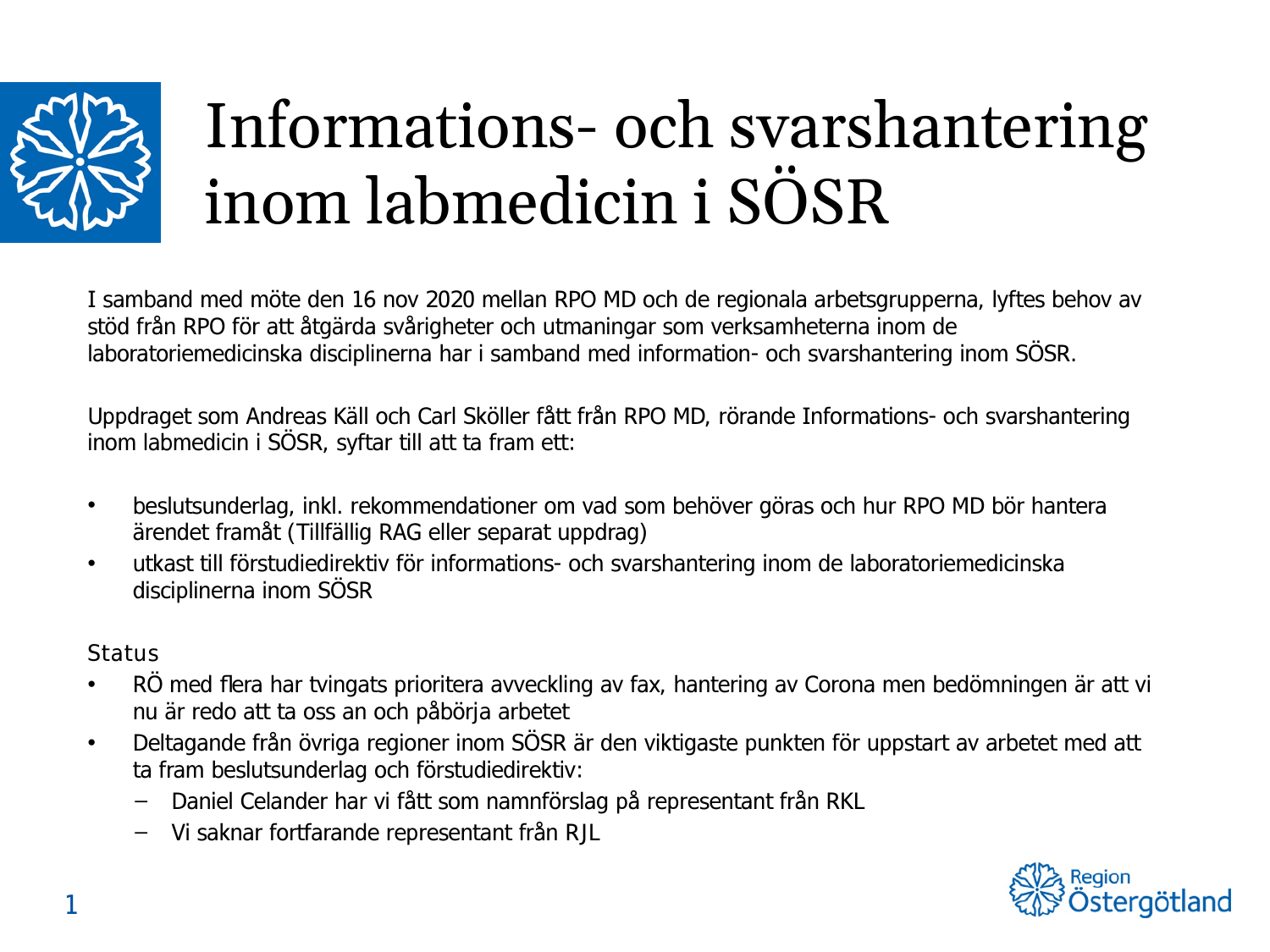

# Informations- och svarshantering inom labmedicin i SÖSR
I samband med möte den 16 nov 2020 mellan RPO MD och de regionala arbetsgrupperna, lyftes behov av stöd från RPO för att åtgärda svårigheter och utmaningar som verksamheterna inom de laboratoriemedicinska disciplinerna har i samband med information- och svarshantering inom SÖSR.

Uppdraget som Andreas Käll och Carl Sköller fått från RPO MD, rörande Informations- och svarshantering inom labmedicin i SÖSR, syftar till att ta fram ett:

beslutsunderlag, inkl. rekommendationer om vad som behöver göras och hur RPO MD bör hantera ärendet framåt (Tillfällig RAG eller separat uppdrag)
utkast till förstudiedirektiv för informations- och svarshantering inom de laboratoriemedicinska disciplinerna inom SÖSR

Status
RÖ med flera har tvingats prioritera avveckling av fax, hantering av Corona men bedömningen är att vi nu är redo att ta oss an och påbörja arbetet
Deltagande från övriga regioner inom SÖSR är den viktigaste punkten för uppstart av arbetet med att ta fram beslutsunderlag och förstudiedirektiv:
Daniel Celander har vi fått som namnförslag på representant från RKL
Vi saknar fortfarande representant från RJL
1